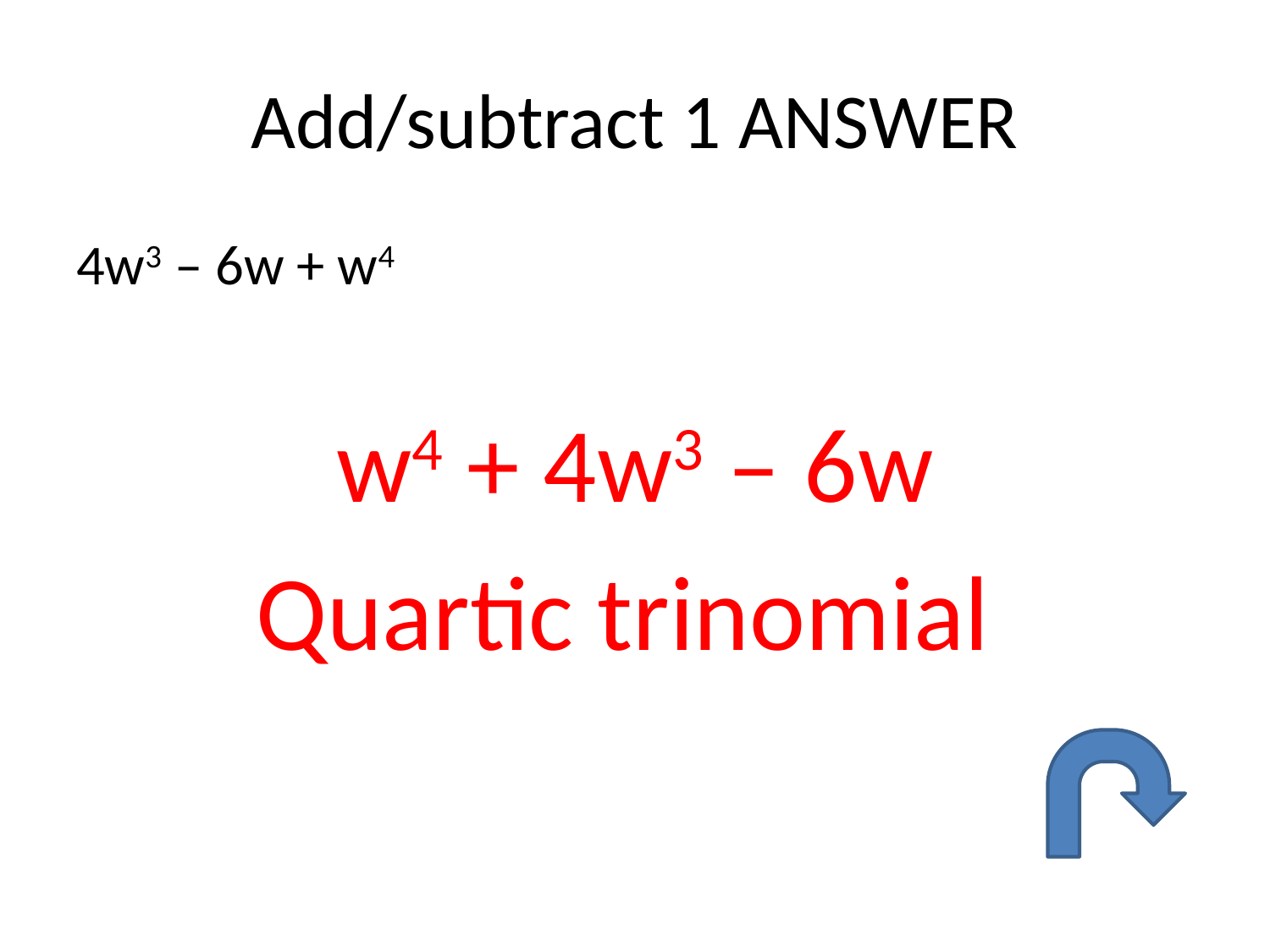

# Add/subtract 1 ANSWER
4w3 – 6w + w4

w4 + 4w3 – 6w
Quartic trinomial